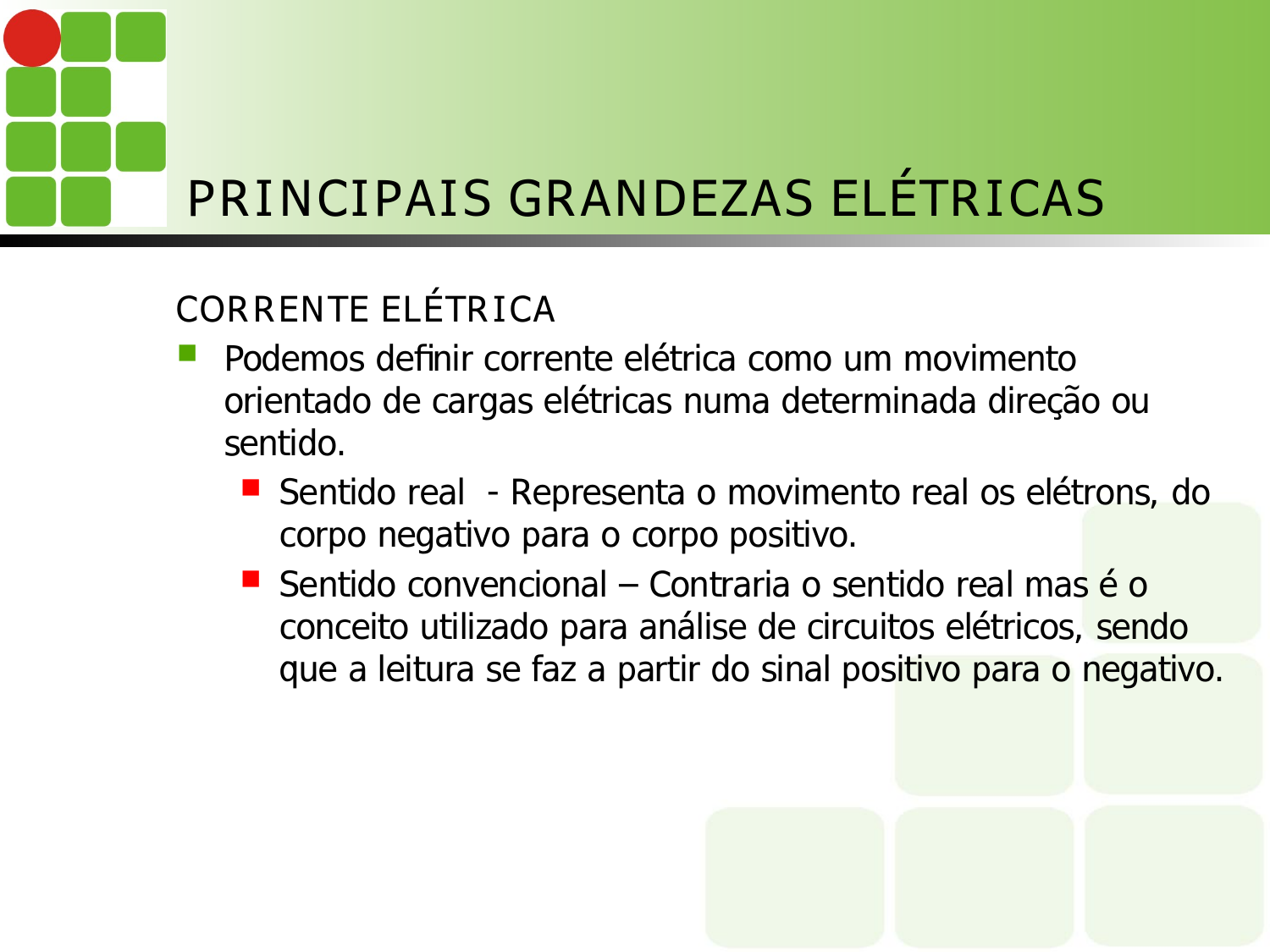

# PRINCIPAIS GRANDEZAS ELÉTRICAS
CORRENTE ELÉTRICA
Podemos definir corrente elétrica como um movimento orientado de cargas elétricas numa determinada direção ou sentido.
Sentido real  - Representa o movimento real os elétrons, do corpo negativo para o corpo positivo.
Sentido convencional – Contraria o sentido real mas é o conceito utilizado para análise de circuitos elétricos, sendo que a leitura se faz a partir do sinal positivo para o negativo.